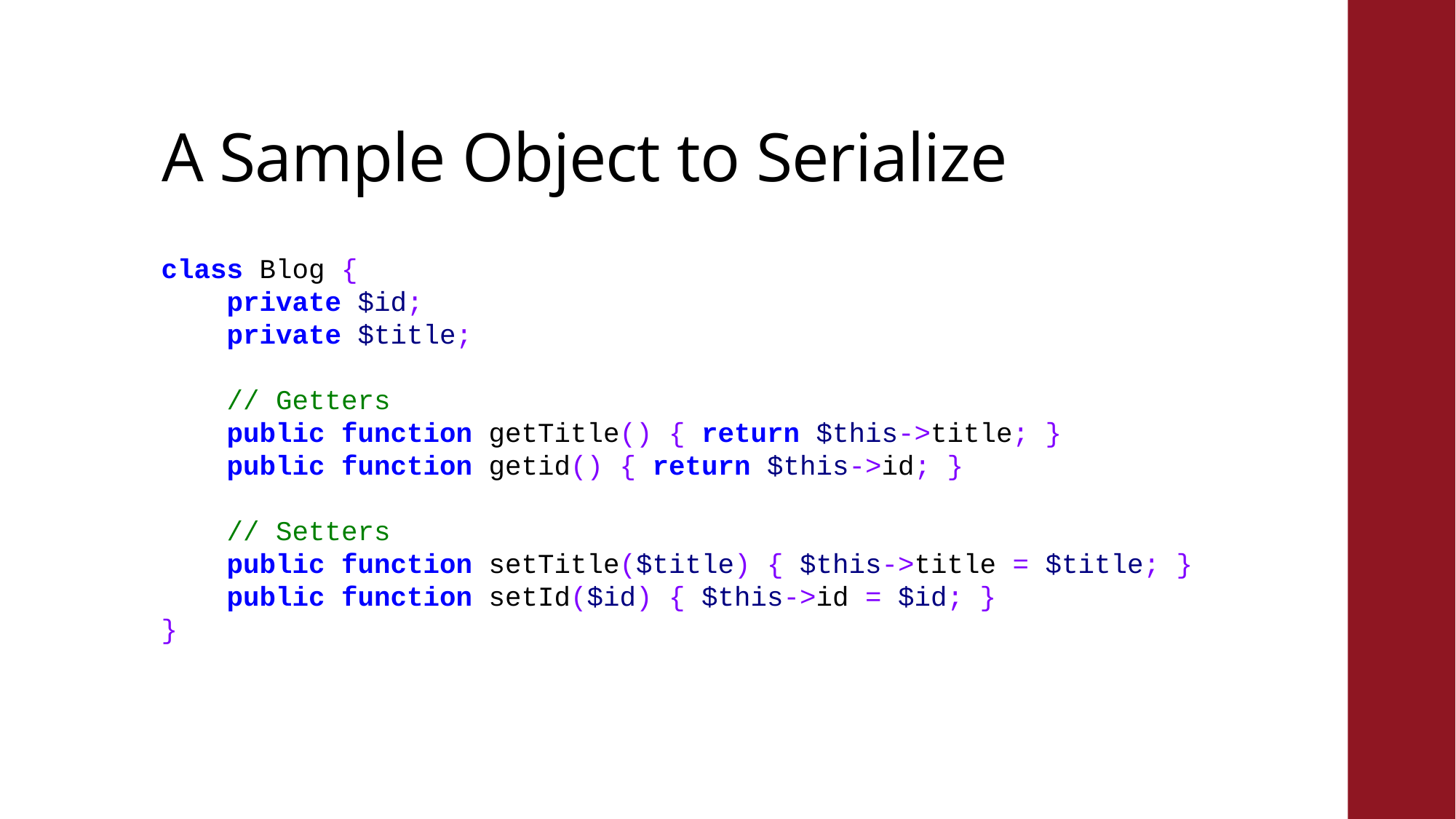

# A Sample Object to Serialize

class Blog {
    private $id;
    private $title;

    // Getters
    public function getTitle() { return $this->title; }
    public function getid() { return $this->id; }

    // Setters
    public function setTitle($title) { $this->title = $title; }
    public function setId($id) { $this->id = $id; }
}